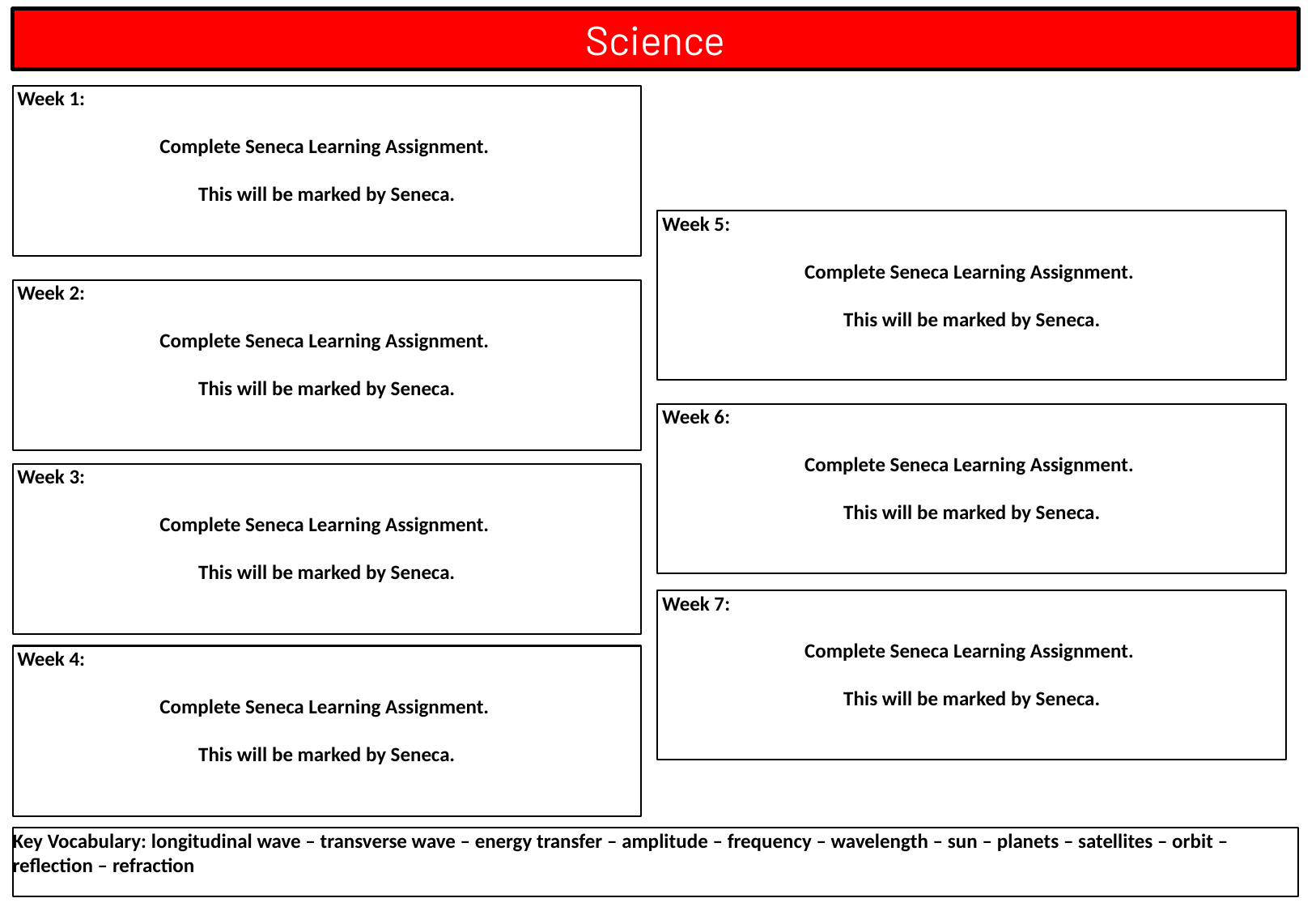

Science
 Week 1:
Complete Seneca Learning Assignment.
This will be marked by Seneca.

 Week 5:
Complete Seneca Learning Assignment.
This will be marked by Seneca.

 Week 2:
Complete Seneca Learning Assignment.
This will be marked by Seneca.

 Week 6:
Complete Seneca Learning Assignment.
This will be marked by Seneca.

 Week 3:
Complete Seneca Learning Assignment.
This will be marked by Seneca.

 Week 7:
Complete Seneca Learning Assignment.
This will be marked by Seneca.

 Week 4:
Complete Seneca Learning Assignment.
This will be marked by Seneca.

Key Vocabulary: longitudinal wave – transverse wave – energy transfer – amplitude – frequency – wavelength – sun – planets – satellites – orbit – reflection – refraction